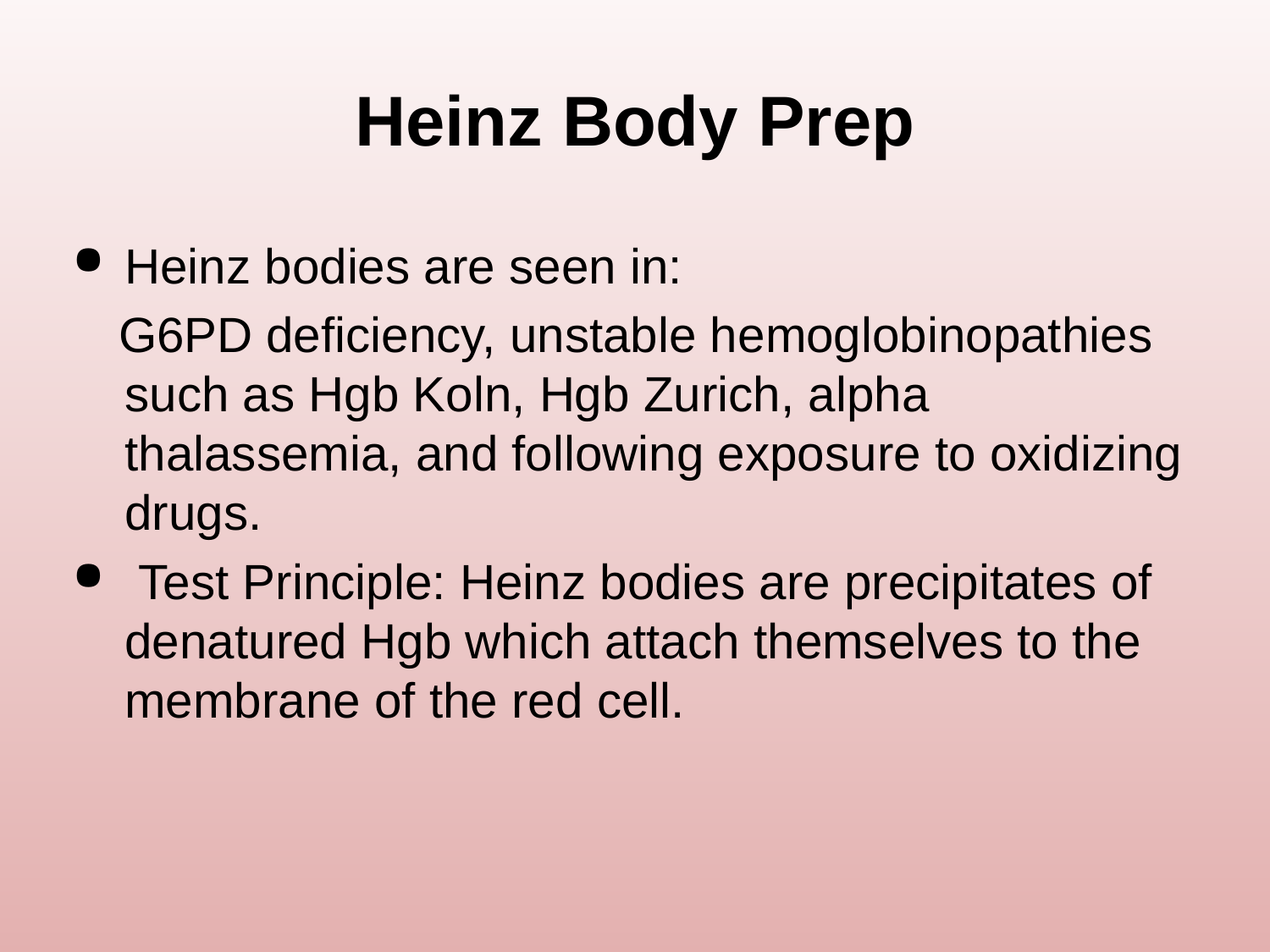

# Heinz Body Prep
Heinz bodies are seen in:
   G6PD deficiency, unstable hemoglobinopathies such as Hgb Koln, Hgb Zurich, alpha thalassemia, and following exposure to oxidizing drugs.
 Test Principle: Heinz bodies are precipitates of denatured Hgb which attach themselves to the membrane of the red cell.